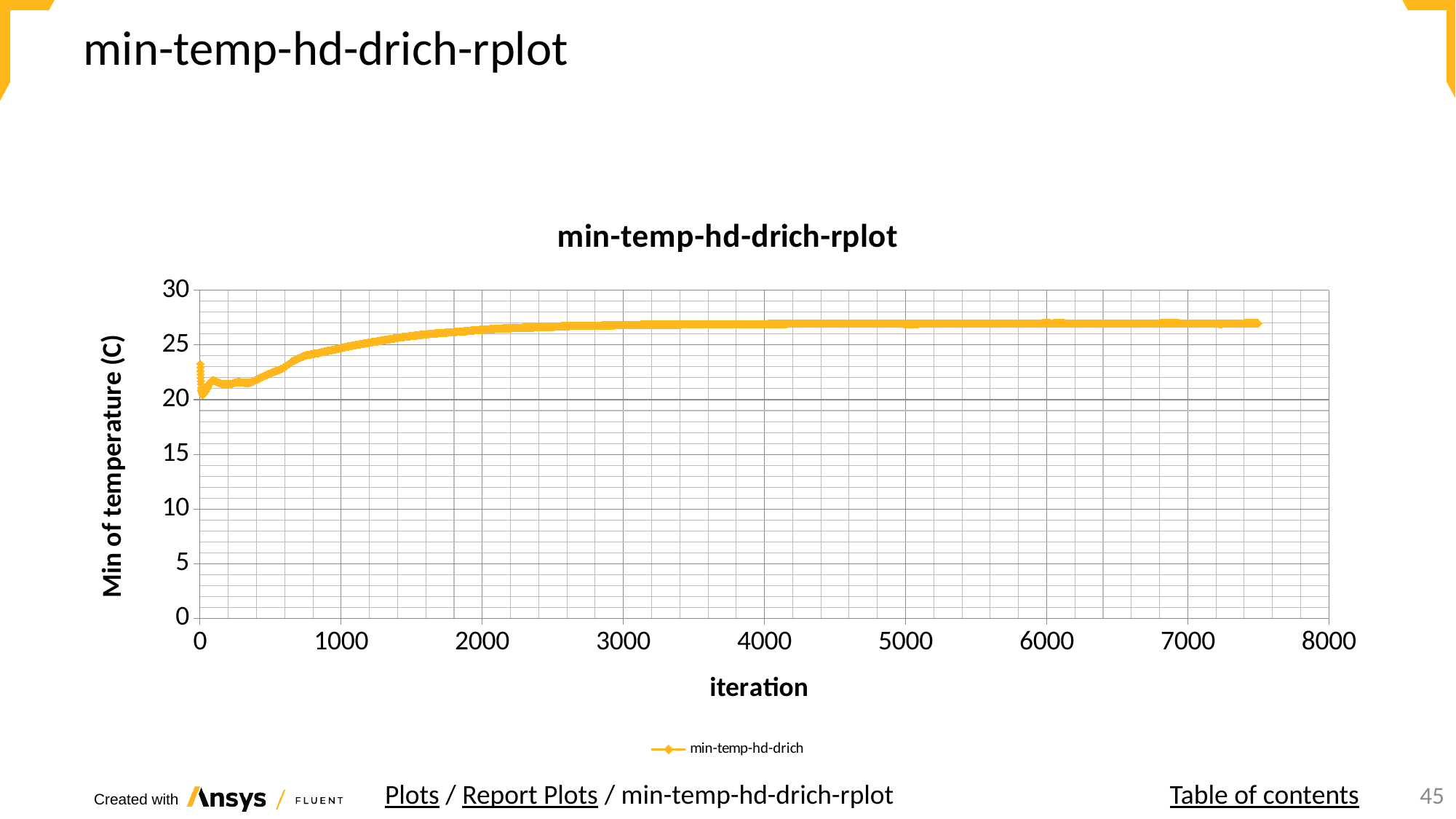

# min-temp-hd-drich-rplot

### Chart: min-temp-hd-drich-rplot

| Category | min-temp-hd-drich |
|---|---|
Plots / Report Plots / min-temp-hd-drich-rplot
Table of contents
45